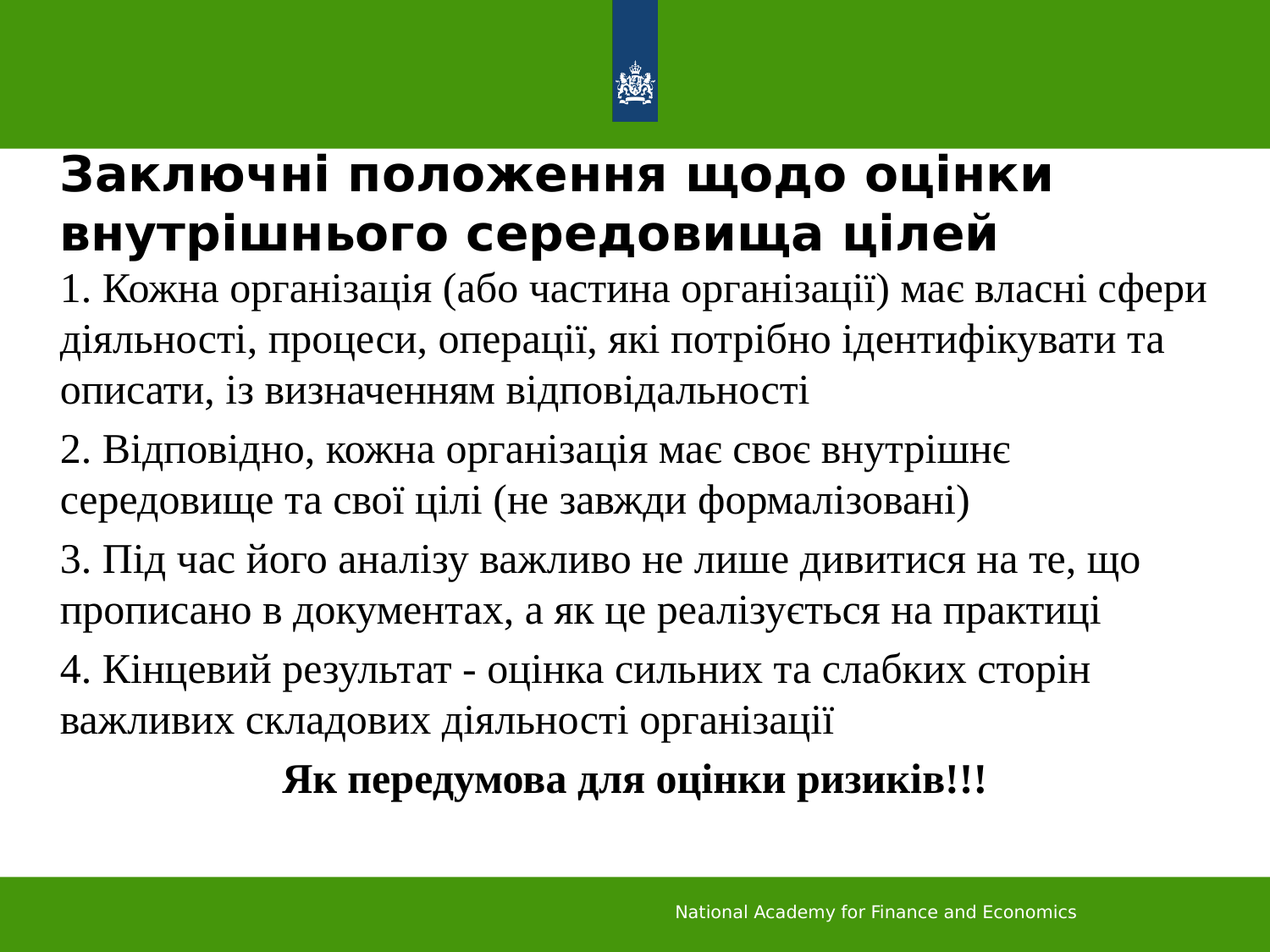

# Заключні положення щодо оцінки внутрішнього середовища цілей
 Кожна організація (або частина організації) має власні сфери діяльності, процеси, операції, які потрібно ідентифікувати та описати, із визначенням відповідальності
 Відповідно, кожна організація має своє внутрішнє середовище та свої цілі (не завжди формалізовані)
 Під час його аналізу важливо не лише дивитися на те, що прописано в документах, а як це реалізується на практиці
 Кінцевий результат - оцінка сильних та слабких сторін важливих складових діяльності організації
Як передумова для оцінки ризиків!!!